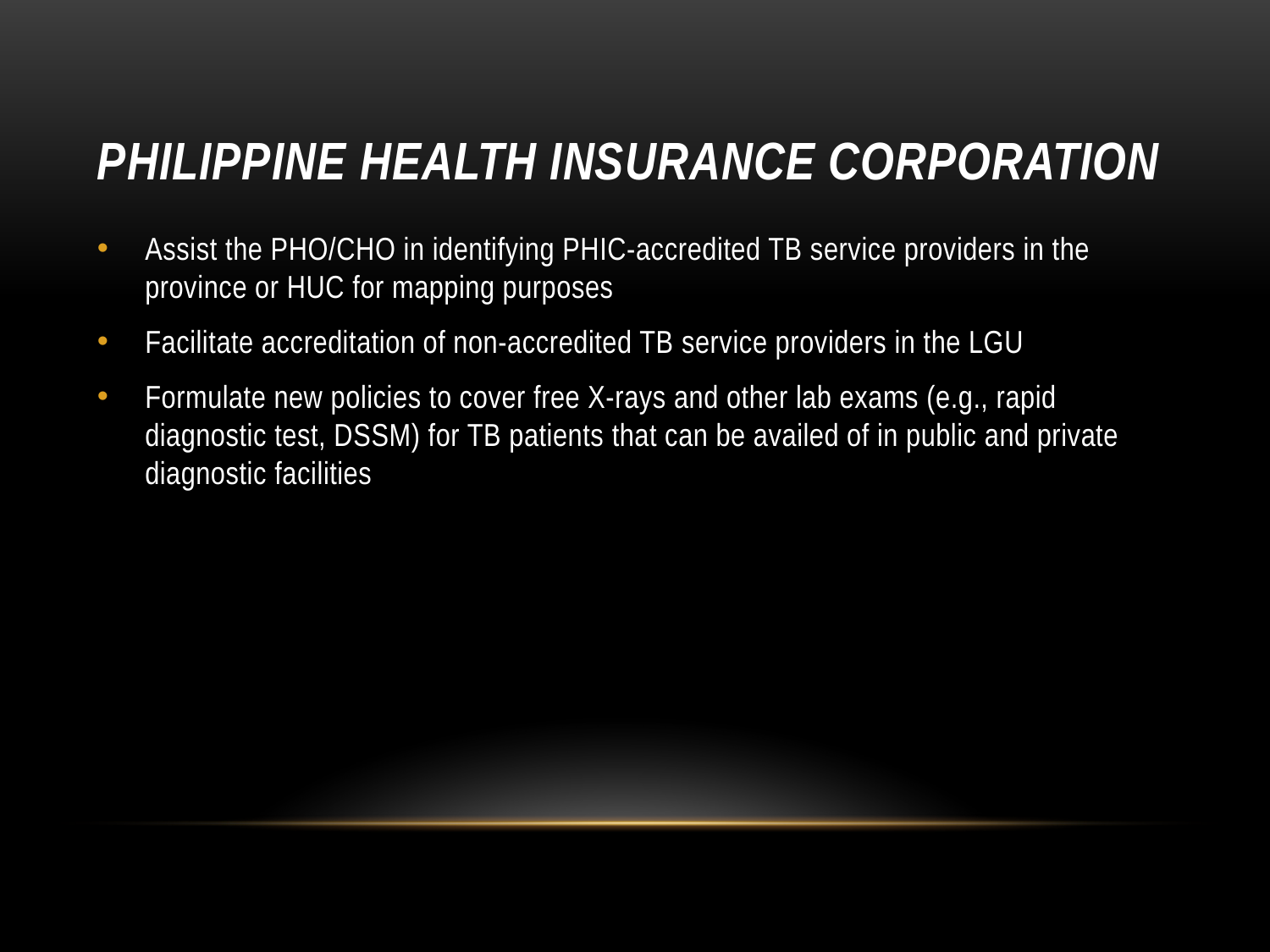

# Philippine Health Insurance Corporation
Assist the PHO/CHO in identifying PHIC-accredited TB service providers in the province or HUC for mapping purposes
Facilitate accreditation of non-accredited TB service providers in the LGU
Formulate new policies to cover free X-rays and other lab exams (e.g., rapid diagnostic test, DSSM) for TB patients that can be availed of in public and private diagnostic facilities